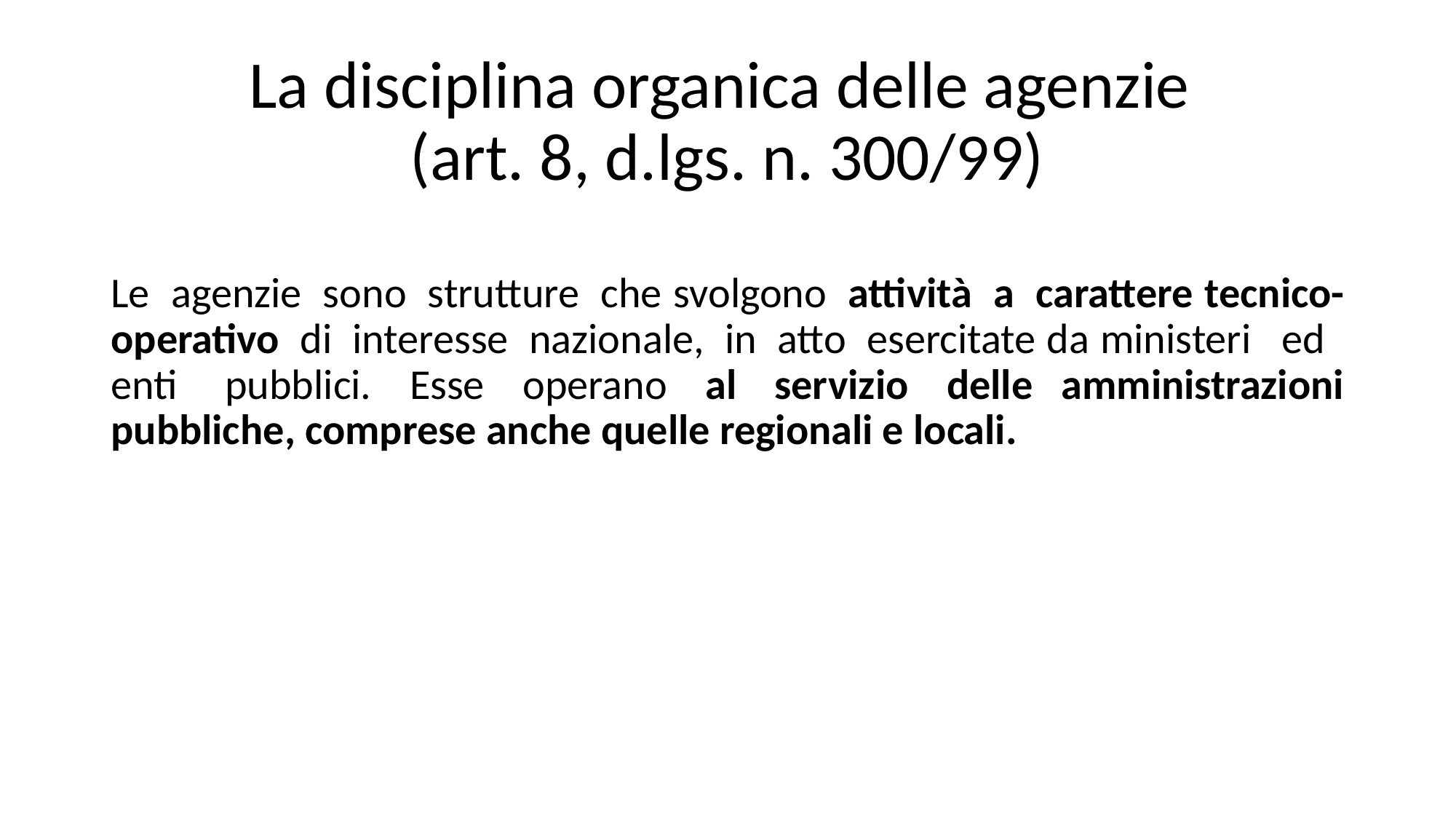

# La disciplina organica delle agenzie (art. 8, d.lgs. n. 300/99)
Le  agenzie  sono  strutture  che svolgono  attività  a  carattere tecnico-operativo  di  interesse  nazionale,  in  atto  esercitate da ministeri   ed   enti   pubblici.  Esse  operano  al  servizio  delle amministrazioni pubbliche, comprese anche quelle regionali e locali.